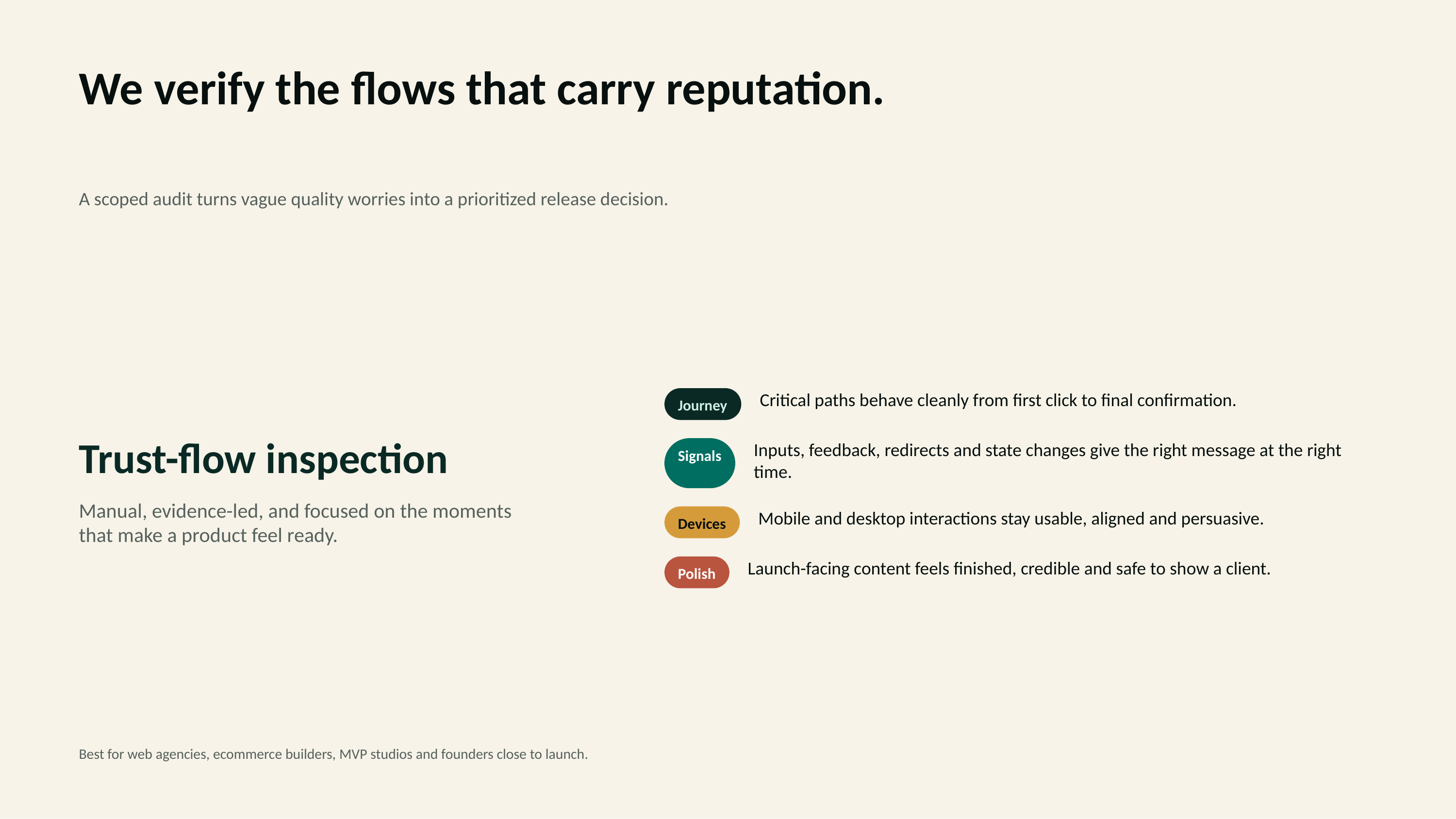

We verify the flows that carry reputation.
A scoped audit turns vague quality worries into a prioritized release decision.

Critical paths behave cleanly from first click to final confirmation.
Journey
Trust-flow inspection

Inputs, feedback, redirects and state changes give the right message at the right time.
Signals
Manual, evidence-led, and focused on the moments that make a product feel ready.

Mobile and desktop interactions stay usable, aligned and persuasive.
Devices

Launch-facing content feels finished, credible and safe to show a client.
Polish
Best for web agencies, ecommerce builders, MVP studios and founders close to launch.